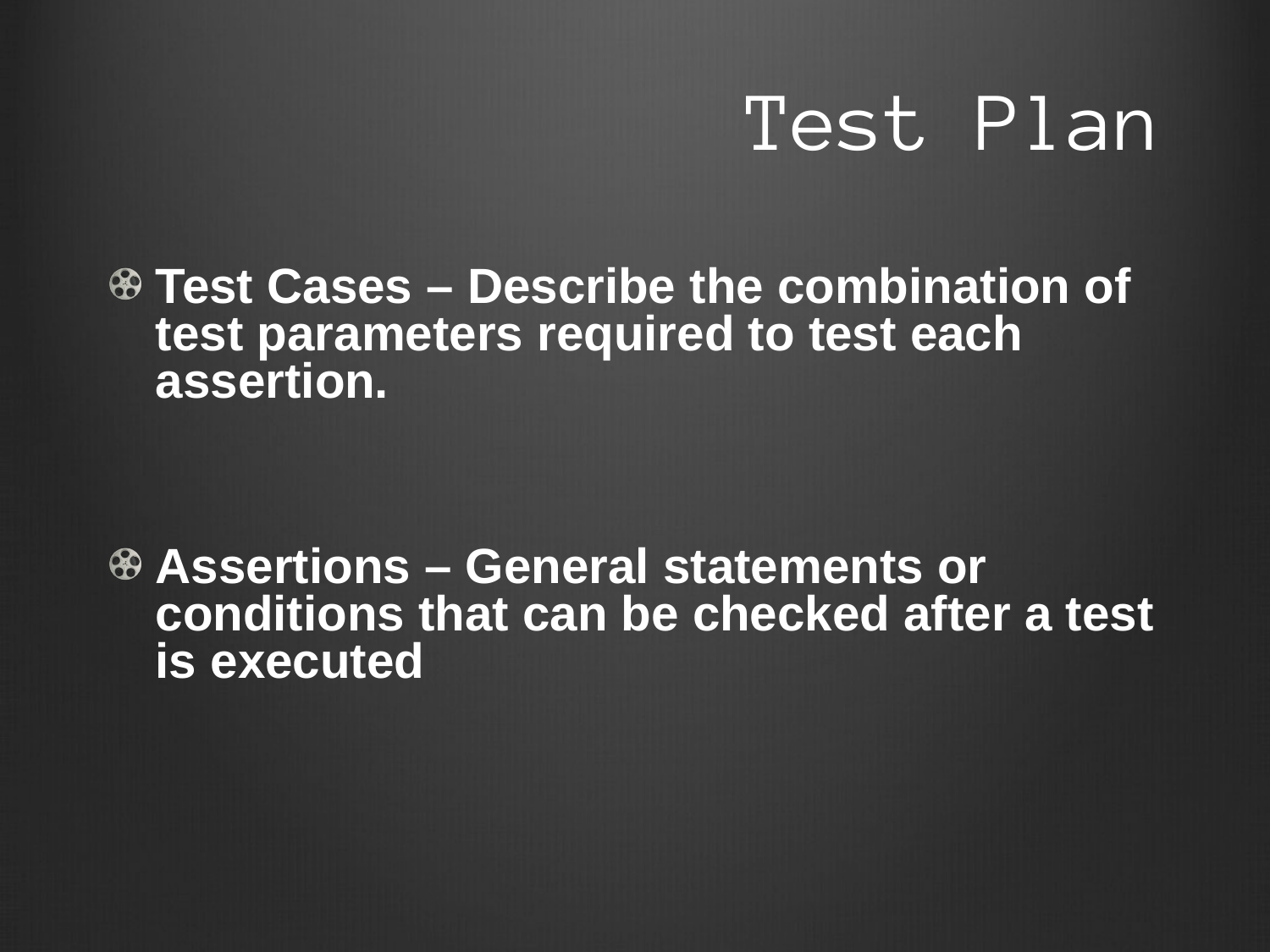

# Test Plan
Test Cases – Describe the combination of test parameters required to test each assertion.

Assertions – General statements or conditions that can be checked after a test is executed